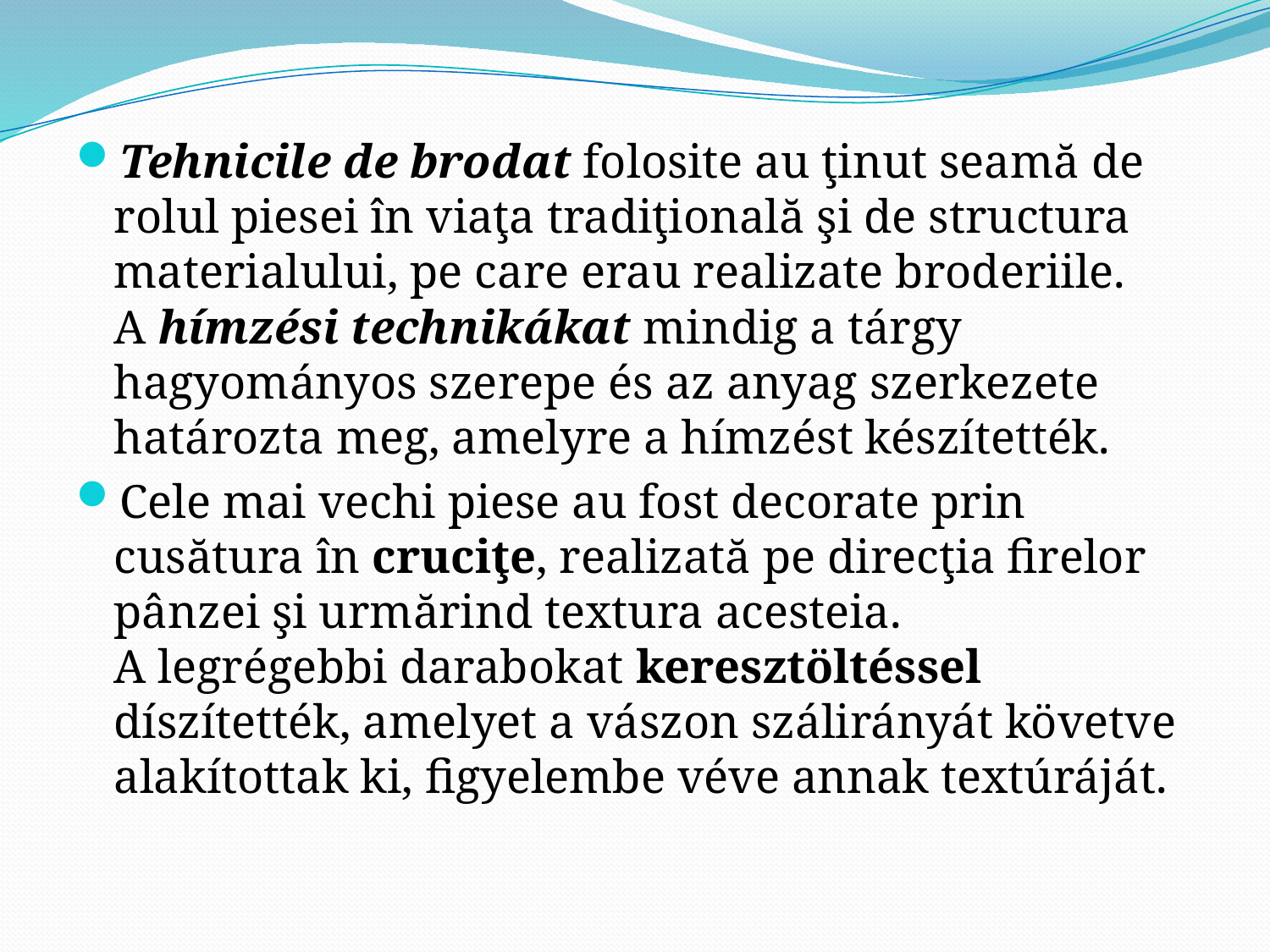

Tehnicile de brodat folosite au ţinut seamă de rolul piesei în viaţa tradiţională şi de structura materialului, pe care erau realizate broderiile.
A hímzési technikákat mindig a tárgy hagyományos szerepe és az anyag szerkezete határozta meg, amelyre a hímzést készítették.
Cele mai vechi piese au fost decorate prin cusătura în cruciţe, realizată pe direcţia firelor pânzei şi urmărind textura acesteia.
A legrégebbi darabokat keresztöltéssel díszítették, amelyet a vászon szálirányát követve alakítottak ki, figyelembe véve annak textúráját.